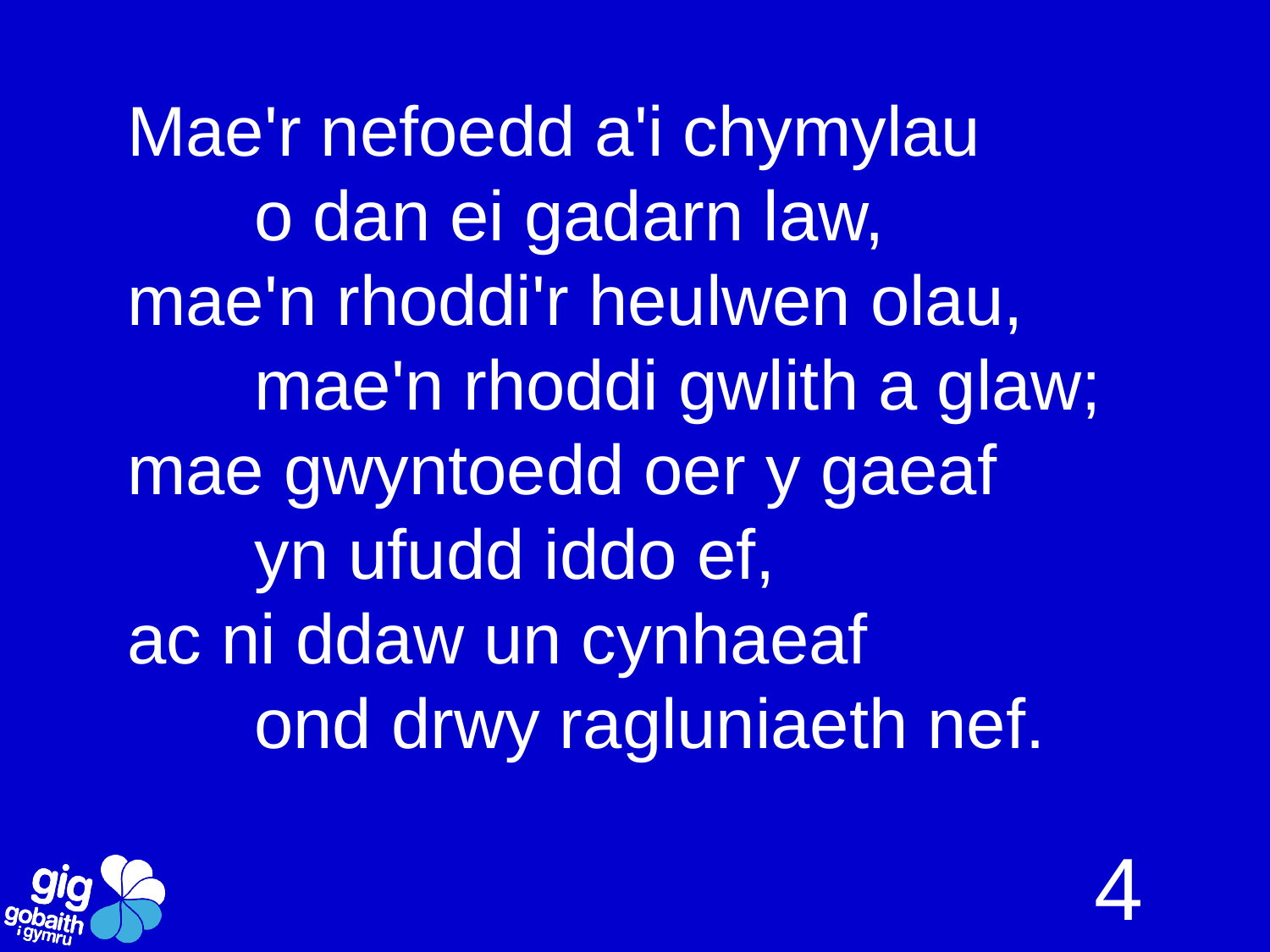

Mae'r nefoedd a'i chymylau
	o dan ei gadarn law,
mae'n rhoddi'r heulwen olau,
	mae'n rhoddi gwlith a glaw;
mae gwyntoedd oer y gaeaf
	yn ufudd iddo ef,
ac ni ddaw un cynhaeaf
	ond drwy ragluniaeth nef.
4